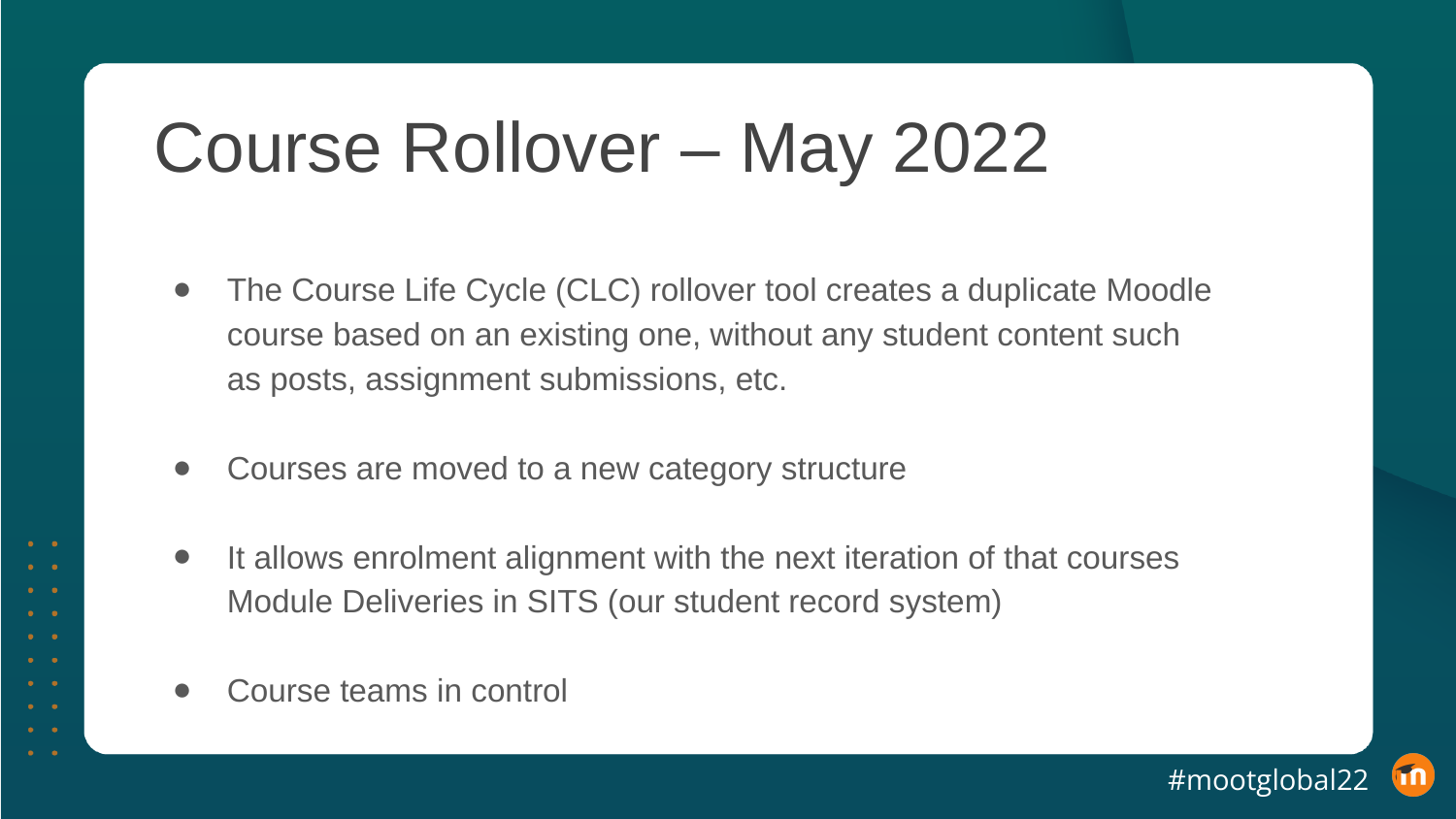

# Course Rollover – May 2022
The Course Life Cycle (CLC) rollover tool creates a duplicate Moodle course based on an existing one, without any student content such as posts, assignment submissions, etc.

Courses are moved to a new category structure

It allows enrolment alignment with the next iteration of that courses Module Deliveries in SITS (our student record system)

Course teams in control